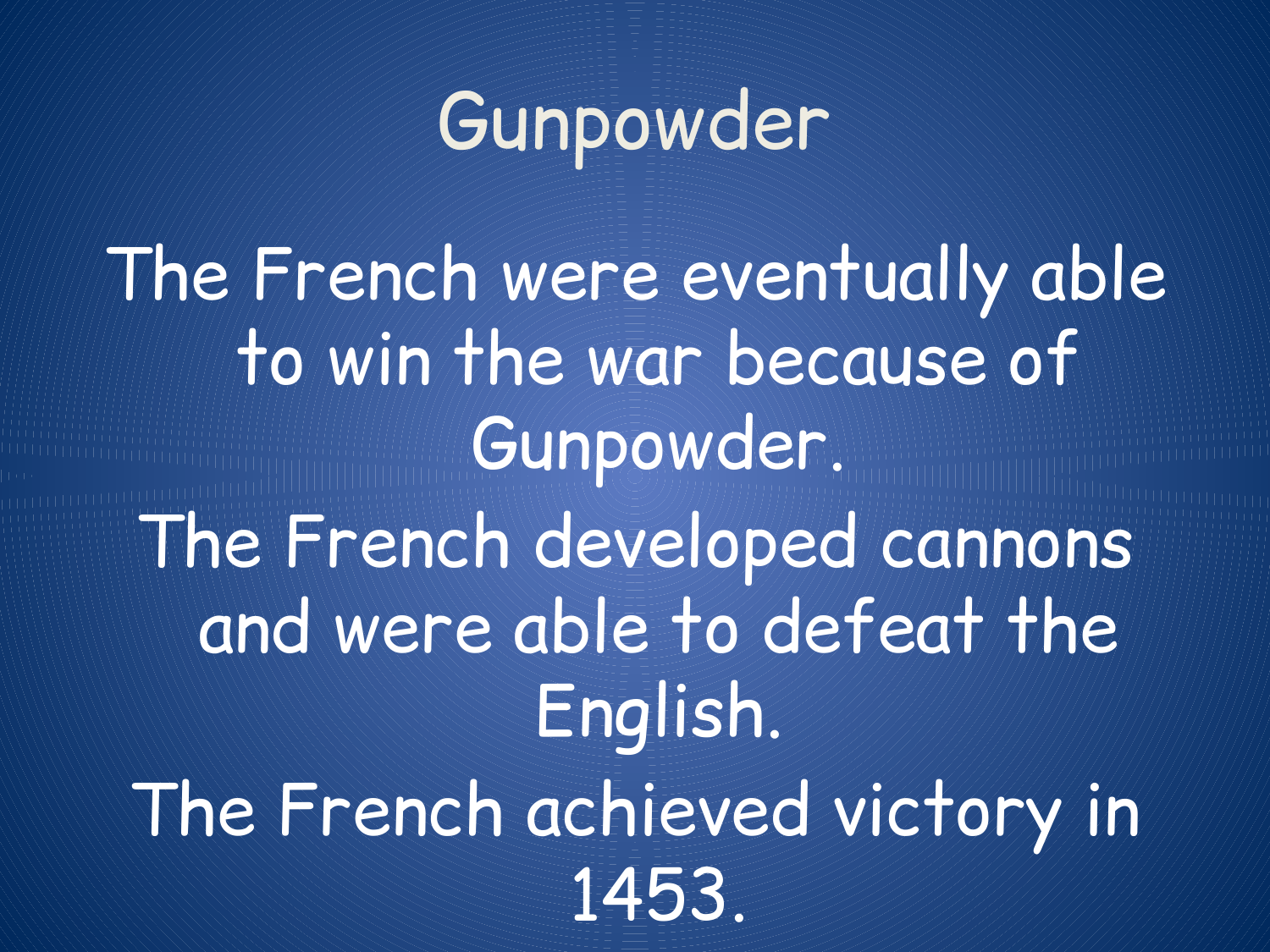

# Gunpowder
The French were eventually able to win the war because of Gunpowder.
The French developed cannons and were able to defeat the English.
The French achieved victory in 1453.